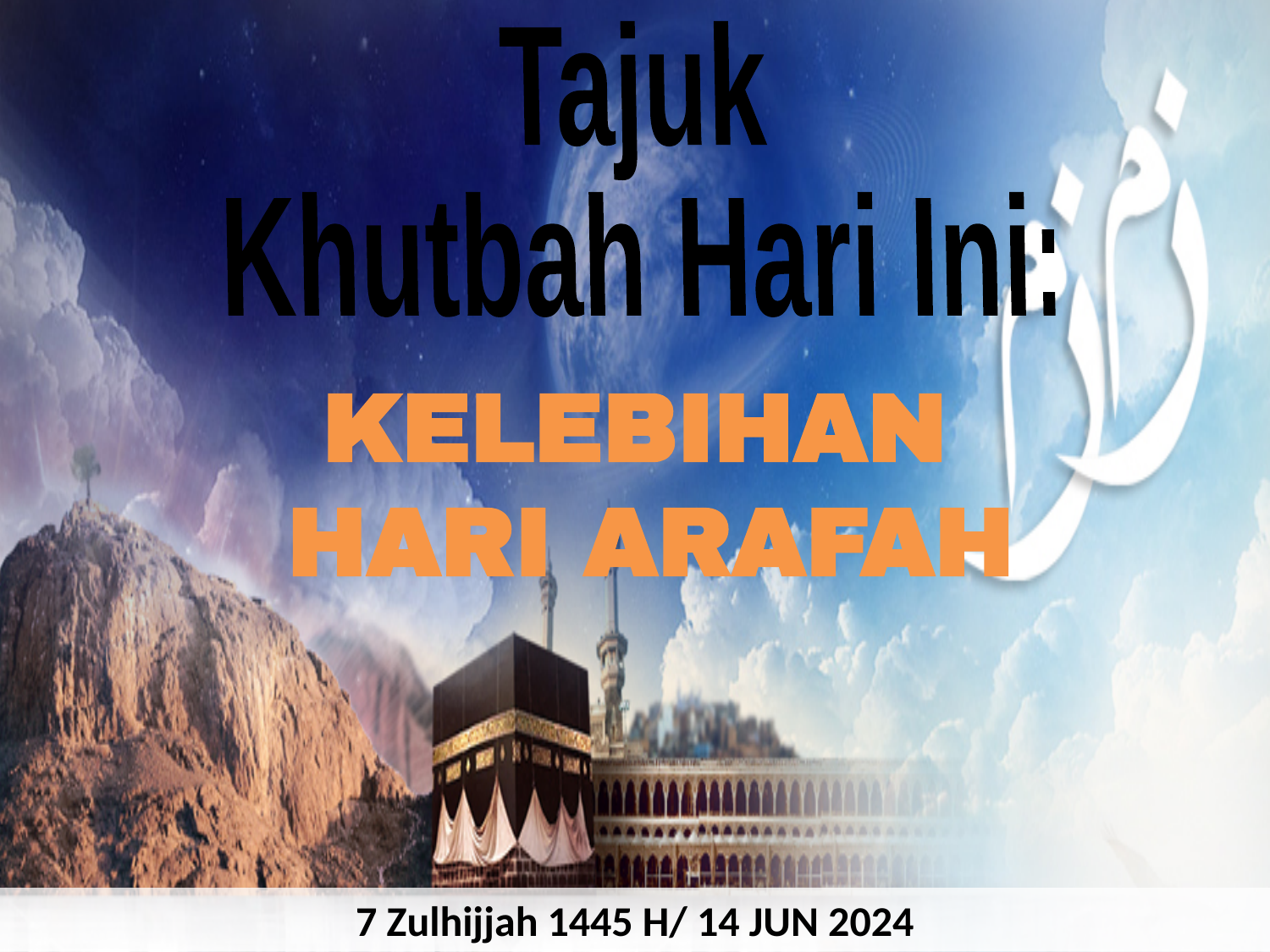

Tajuk
Khutbah Hari Ini:
KELEBIHAN
 HARI ARAFAH
7 Zulhijjah 1445 H/ 14 JUN 2024